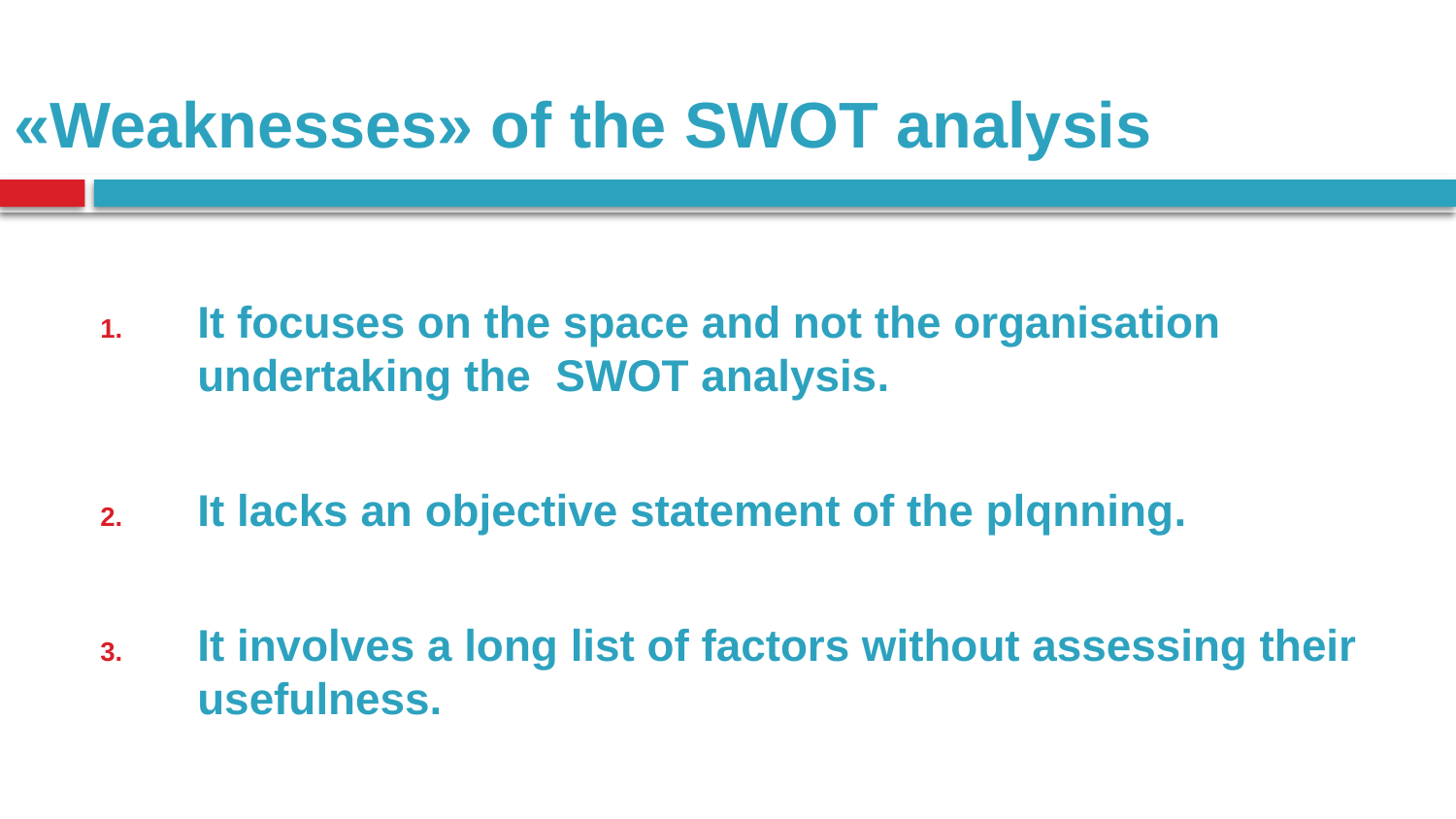

# «Weaknesses» of the SWOT analysis

It focuses on the space and not the organisation undertaking the  SWOT analysis.

It lacks an objective statement of the plqnning.

It involves a long list of factors without assessing their usefulness.